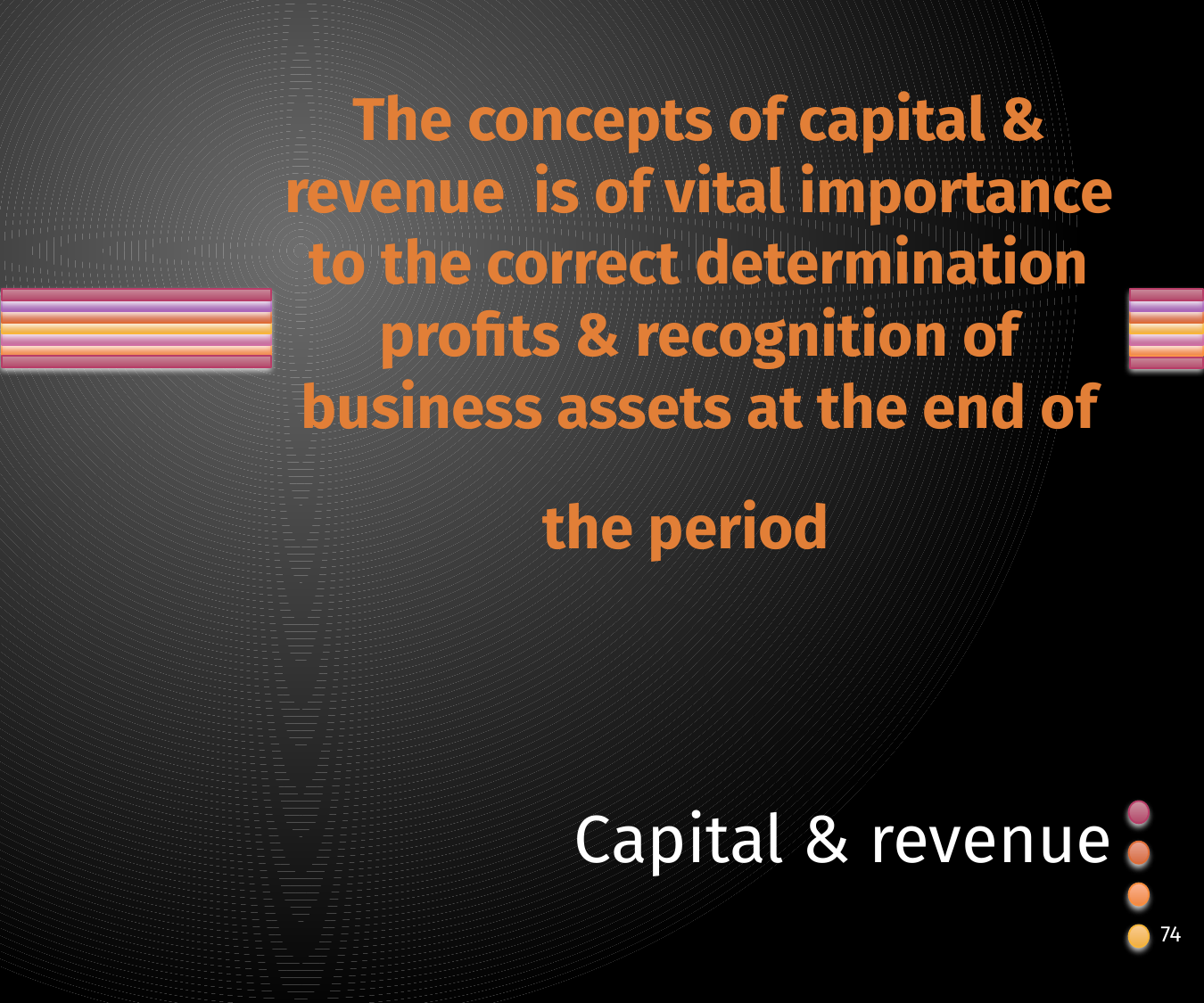

# The concepts of capital & revenue  is of vital importance to the correct determination profits & recognition of business assets at the end of the period
Capital & revenue
74